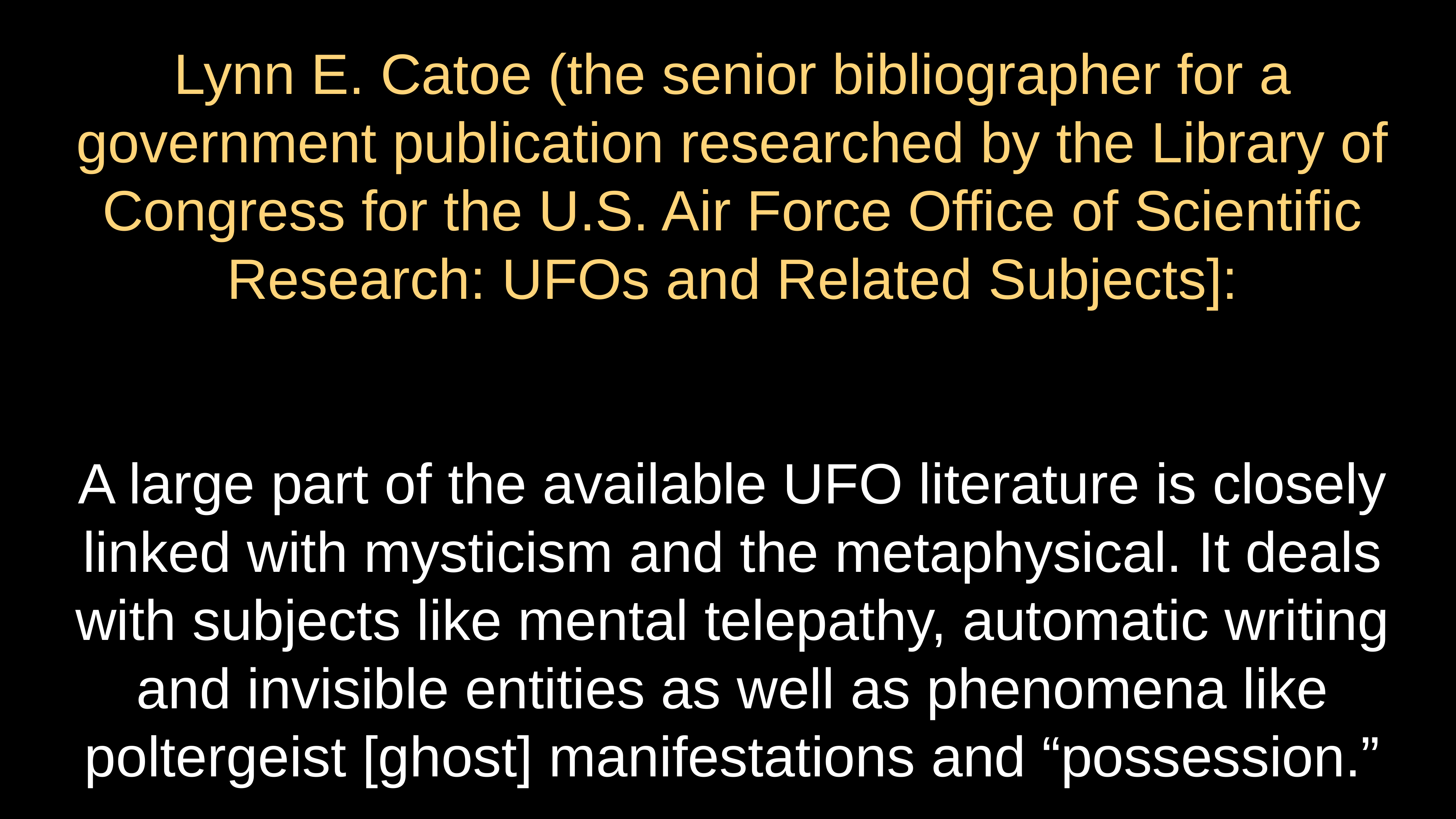

# Lynn E. Catoe (the senior bibliographer for a government publication researched by the Library of Congress for the U.S. Air Force Office of Scientific Research: UFOs and Related Subjects]:

A large part of the available UFO literature is closely linked with mysticism and the metaphysical. It deals with subjects like mental telepathy, automatic writing and invisible entities as well as phenomena like poltergeist [ghost] manifestations and “possession.”